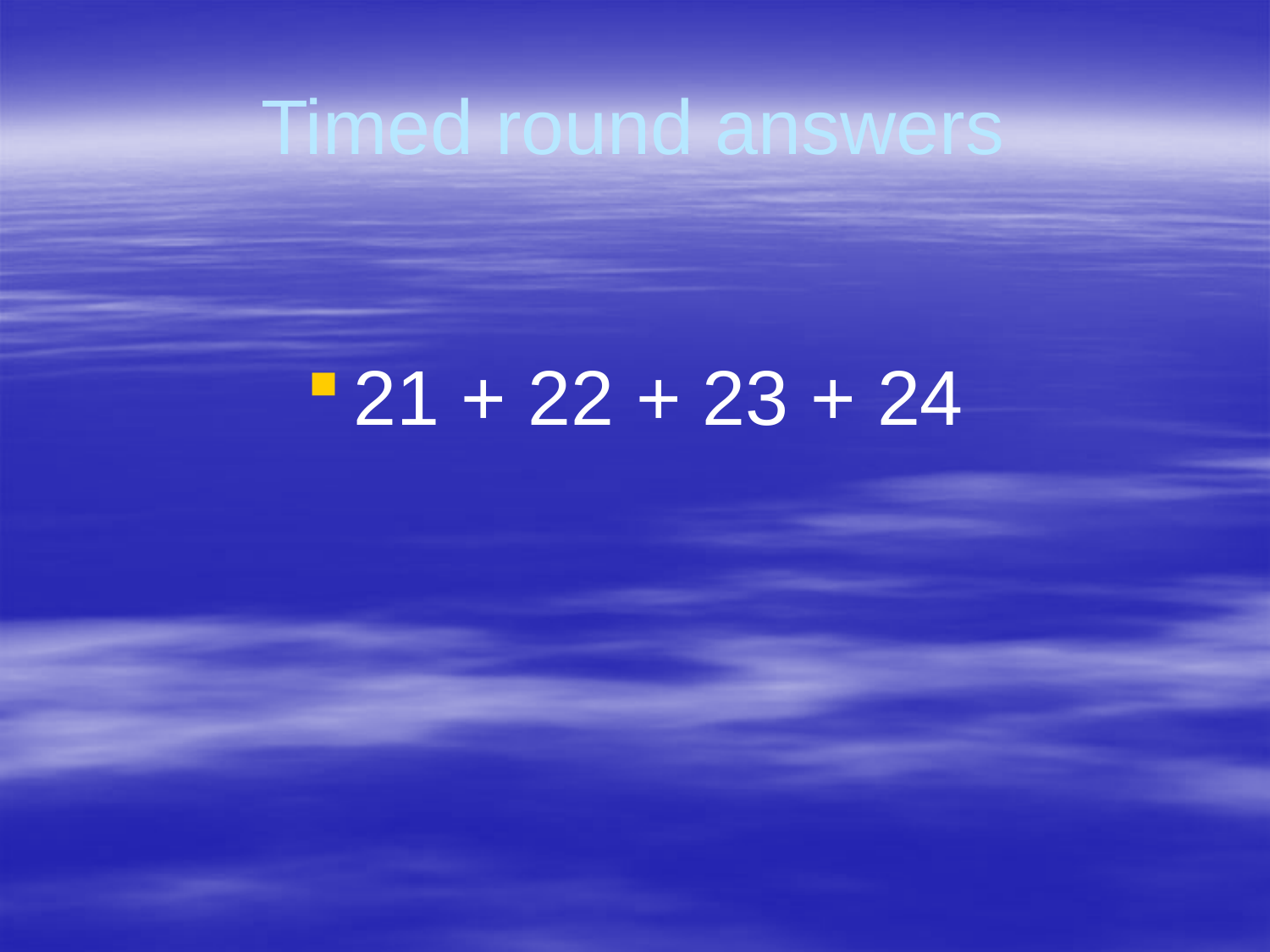

# Timed round answers

21 + 22 + 23 + 24